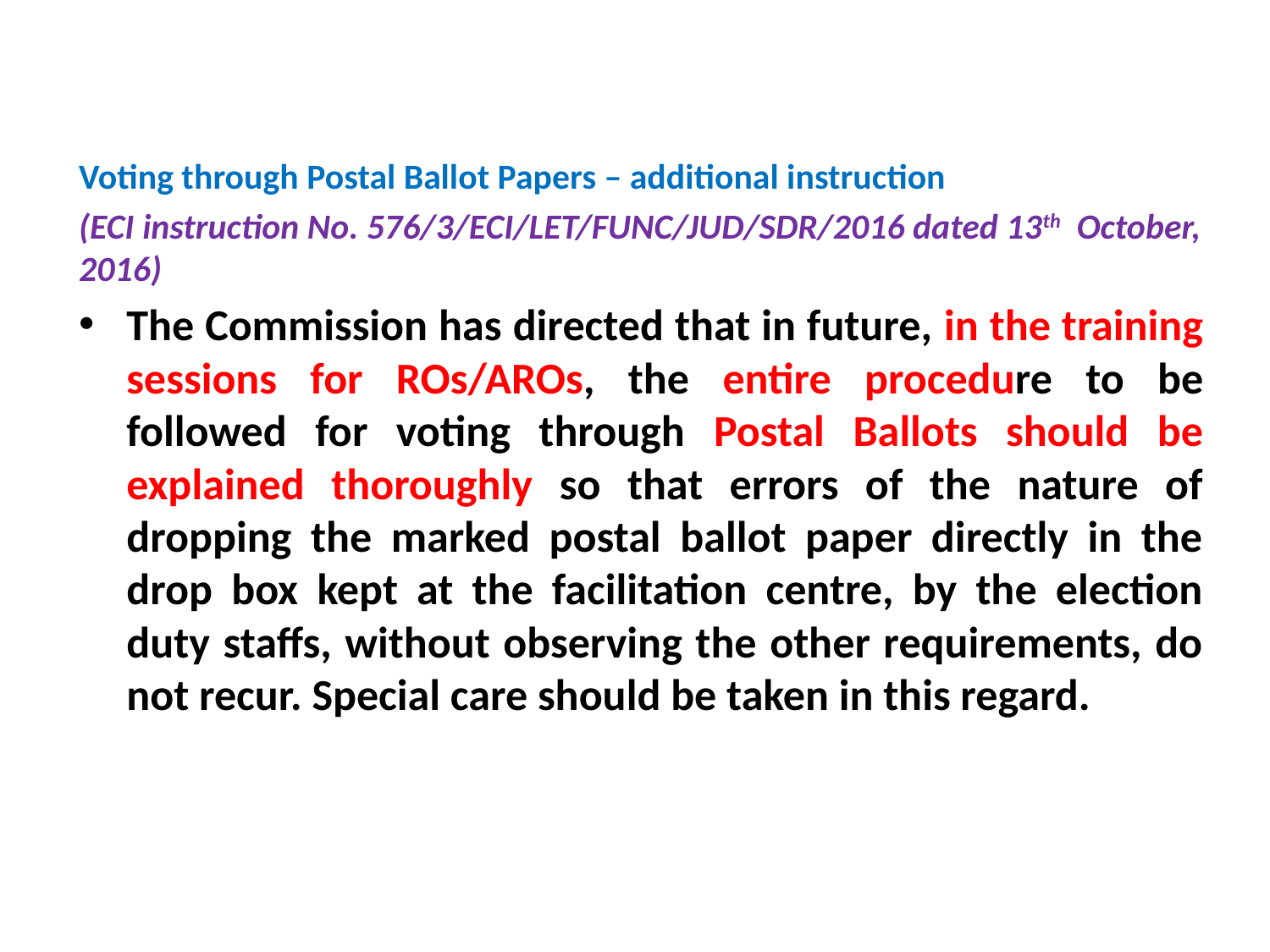

Voting through Postal Ballot Papers – additional instruction
(ECI instruction No. 576/3/ECI/LET/FUNC/JUD/SDR/2016 dated 13th  October, 2016)
The Commission has directed that in future, in the training sessions for ROs/AROs, the entire procedure to be followed for voting through Postal Ballots should be explained thoroughly so that errors of the nature of dropping the marked postal ballot paper directly in the drop box kept at the facilitation centre, by the election duty staffs, without observing the other requirements, do not recur. Special care should be taken in this regard.